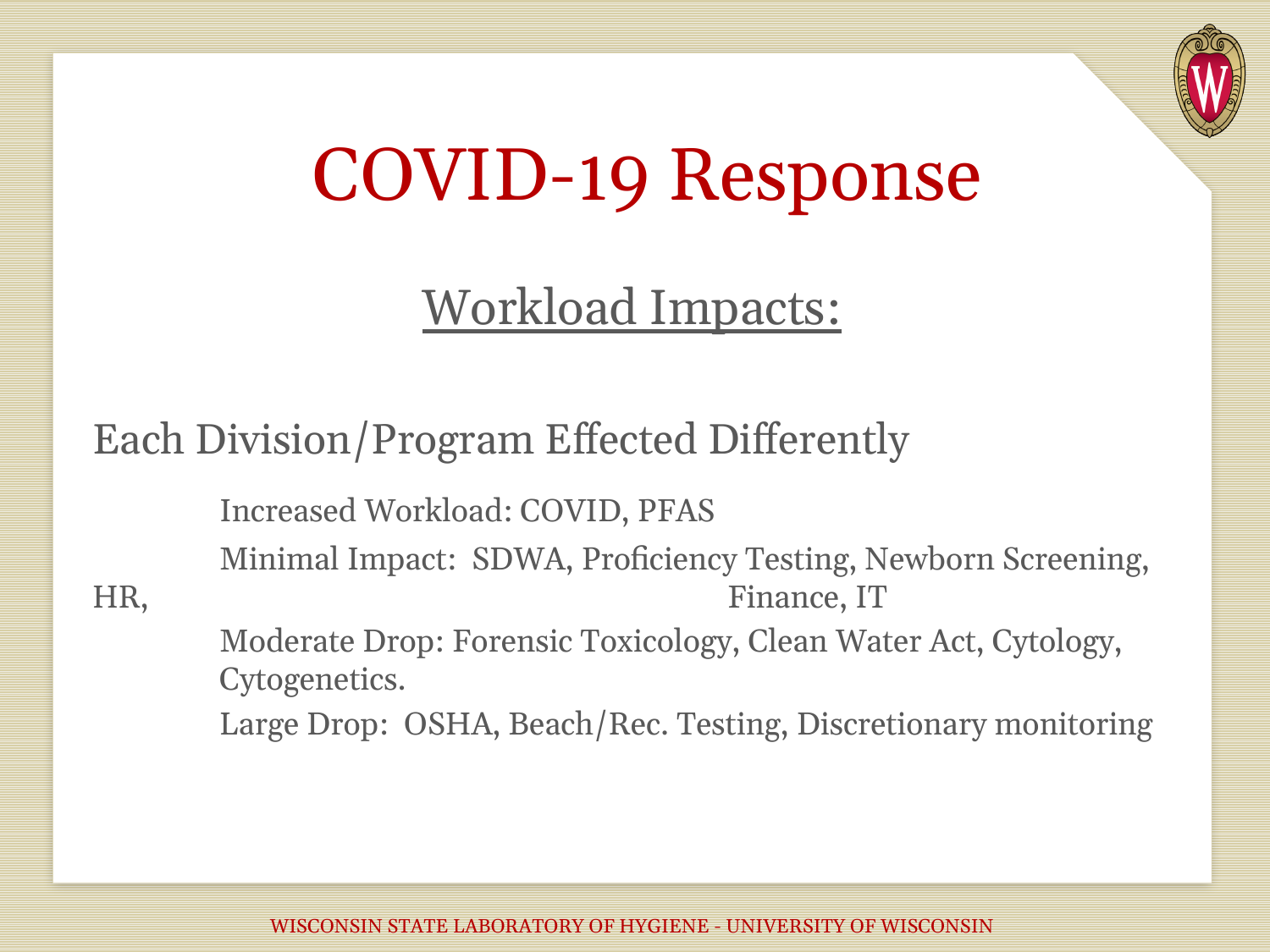

# COVID-19 Response
Workload Impacts:

Each Division/Program Effected Differently
	Increased Workload: COVID, PFAS
	Minimal Impact:  SDWA, Proficiency Testing, Newborn Screening, HR, 					Finance, IT
	Moderate Drop: Forensic Toxicology, Clean Water Act, Cytology, 	Cytogenetics.
	Large Drop:  OSHA, Beach/Rec. Testing, Discretionary monitoring
WISCONSIN STATE LABORATORY OF HYGIENE - UNIVERSITY OF WISCONSIN